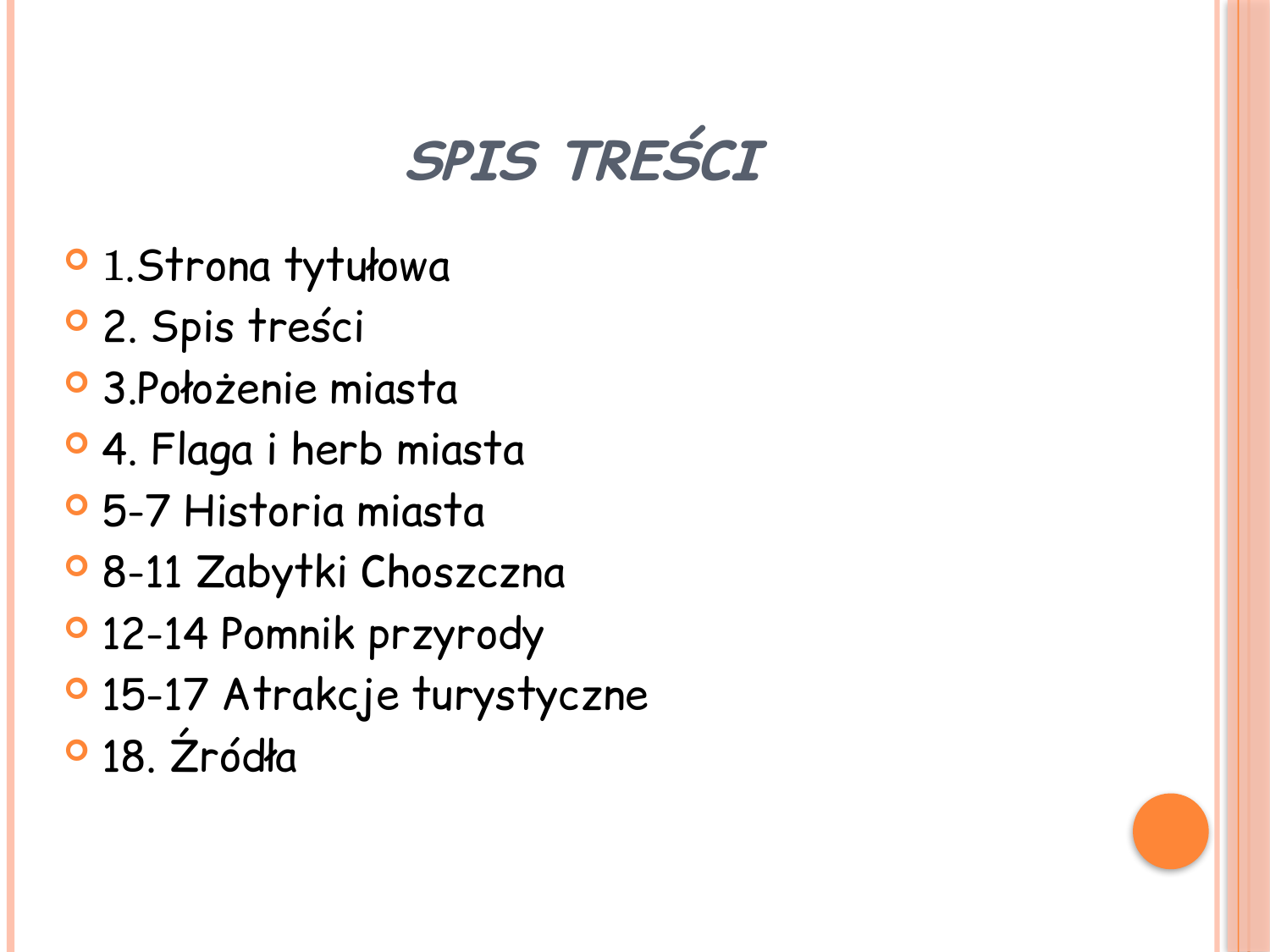

Spis treści
1.Strona tytułowa
2. Spis treści
3.Położenie miasta
4. Flaga i herb miasta
5-7 Historia miasta
8-11 Zabytki Choszczna
12-14 Pomnik przyrody
15-17 Atrakcje turystyczne
18. Źródła